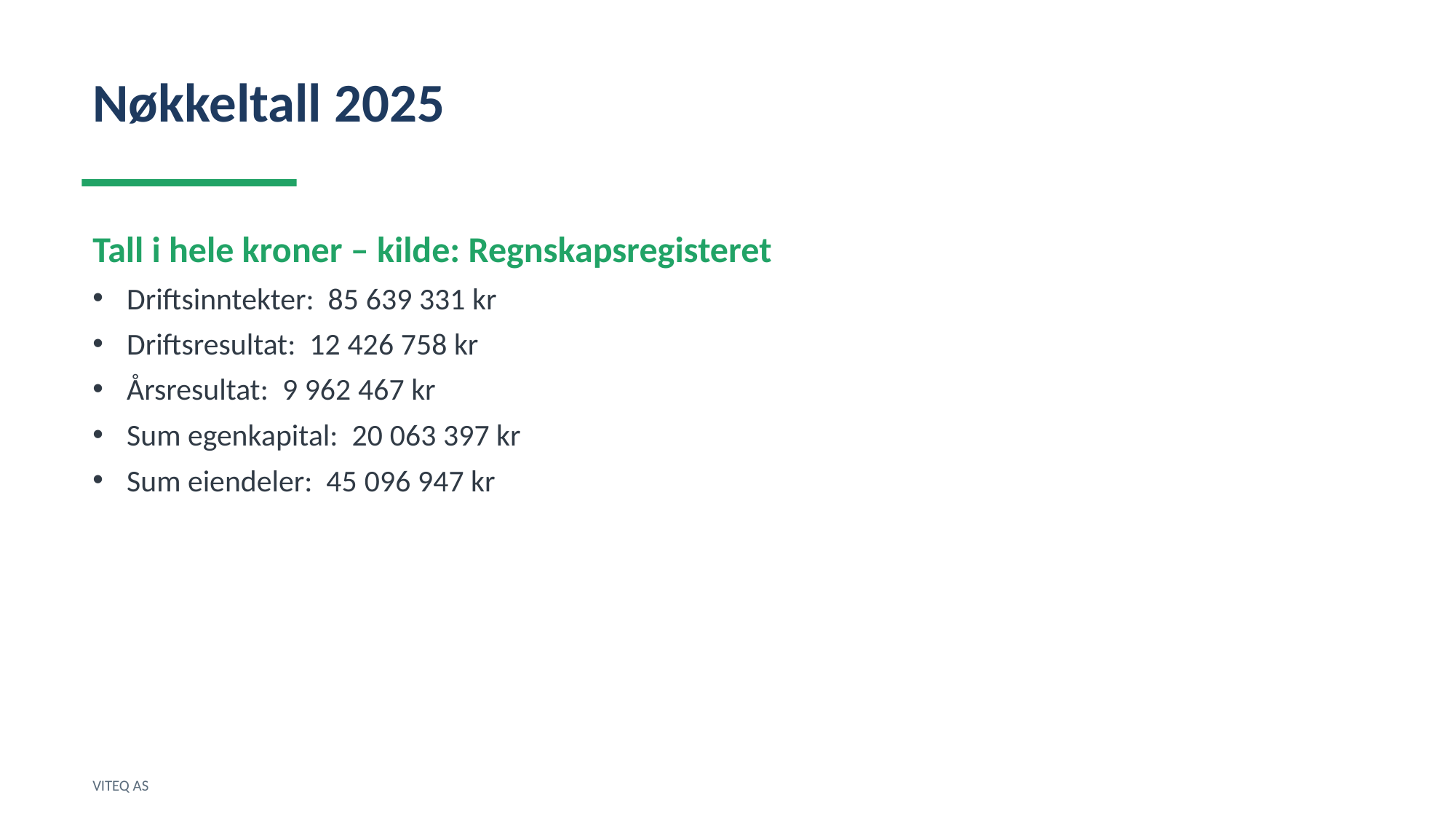

Nøkkeltall 2025

Tall i hele kroner – kilde: Regnskapsregisteret
Driftsinntekter:  85 639 331 kr
Driftsresultat:  12 426 758 kr
Årsresultat:  9 962 467 kr
Sum egenkapital:  20 063 397 kr
Sum eiendeler:  45 096 947 kr
VITEQ AS